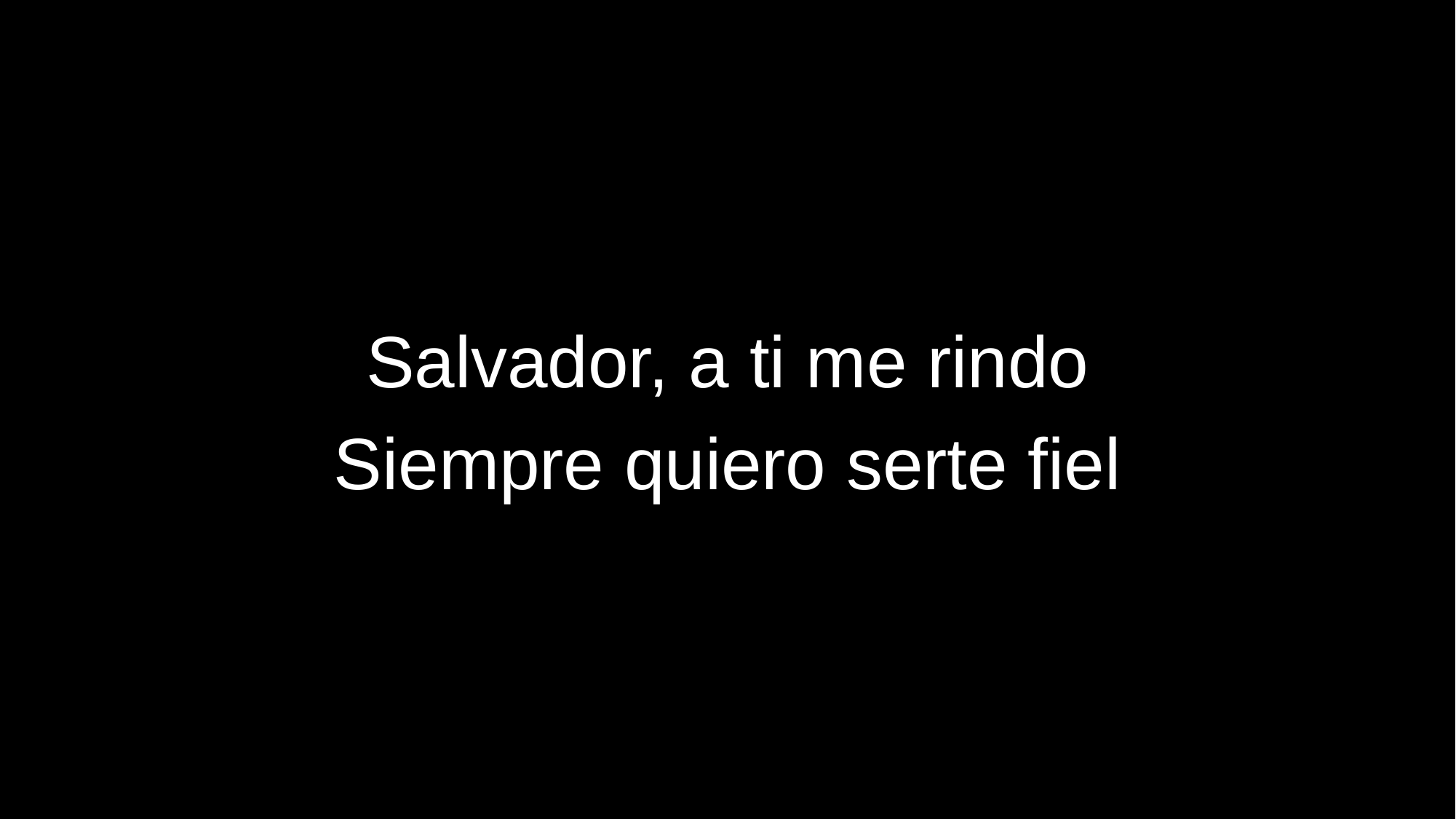

Salvador, a ti me rindo
Siempre quiero serte fiel